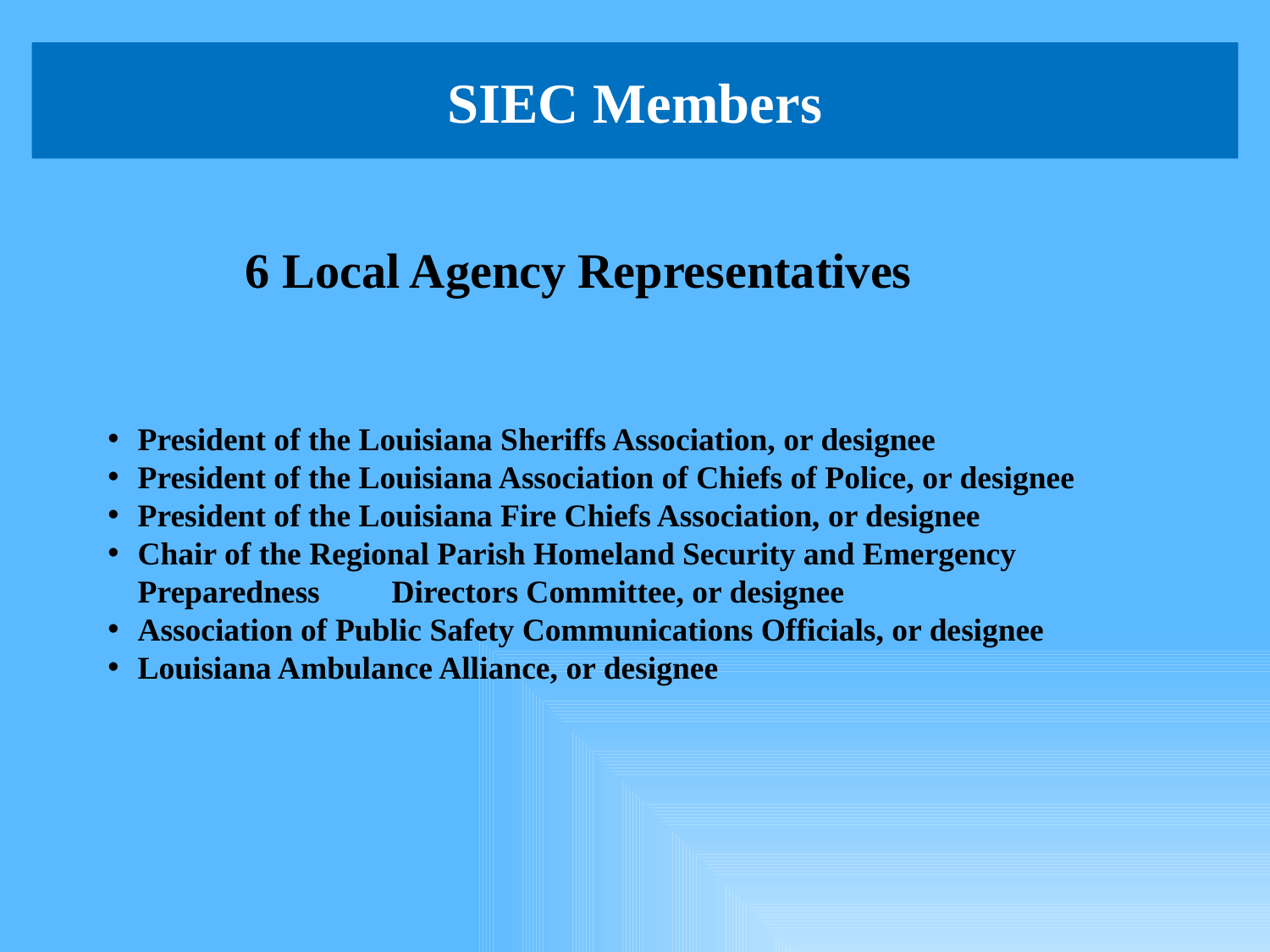

# SIEC Members
6 Local Agency Representatives
President of the Louisiana Sheriffs Association, or designee
President of the Louisiana Association of Chiefs of Police, or designee
President of the Louisiana Fire Chiefs Association, or designee
Chair of the Regional Parish Homeland Security and Emergency Preparedness 	Directors Committee, or designee
Association of Public Safety Communications Officials, or designee
Louisiana Ambulance Alliance, or designee